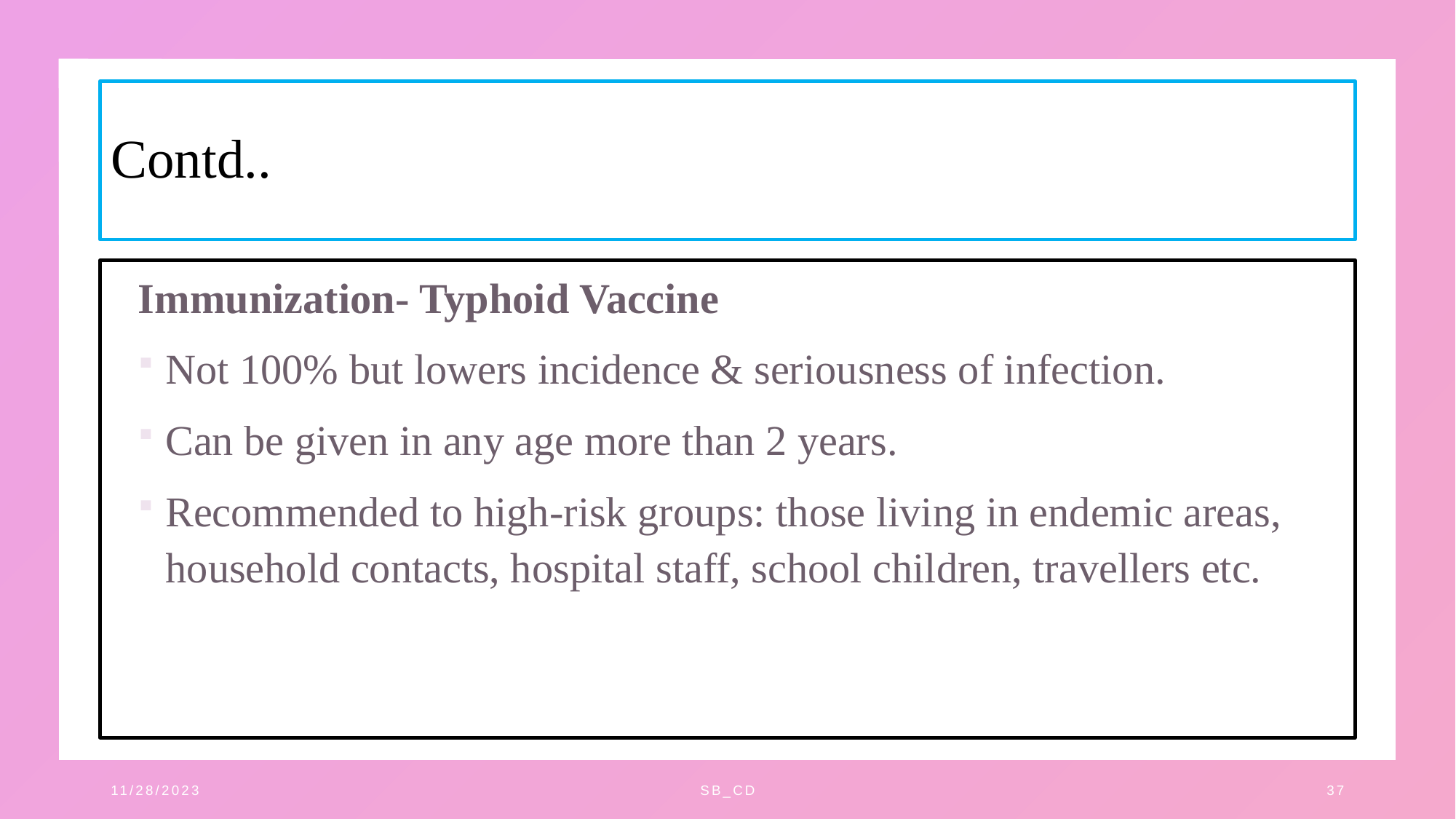

# Contd..
Immunization- Typhoid Vaccine
Not 100% but lowers incidence & seriousness of infection.
Can be given in any age more than 2 years.
Recommended to high-risk groups: those living in endemic areas, household contacts, hospital staff, school children, travellers etc.

11/28/2023
SB_CD
37